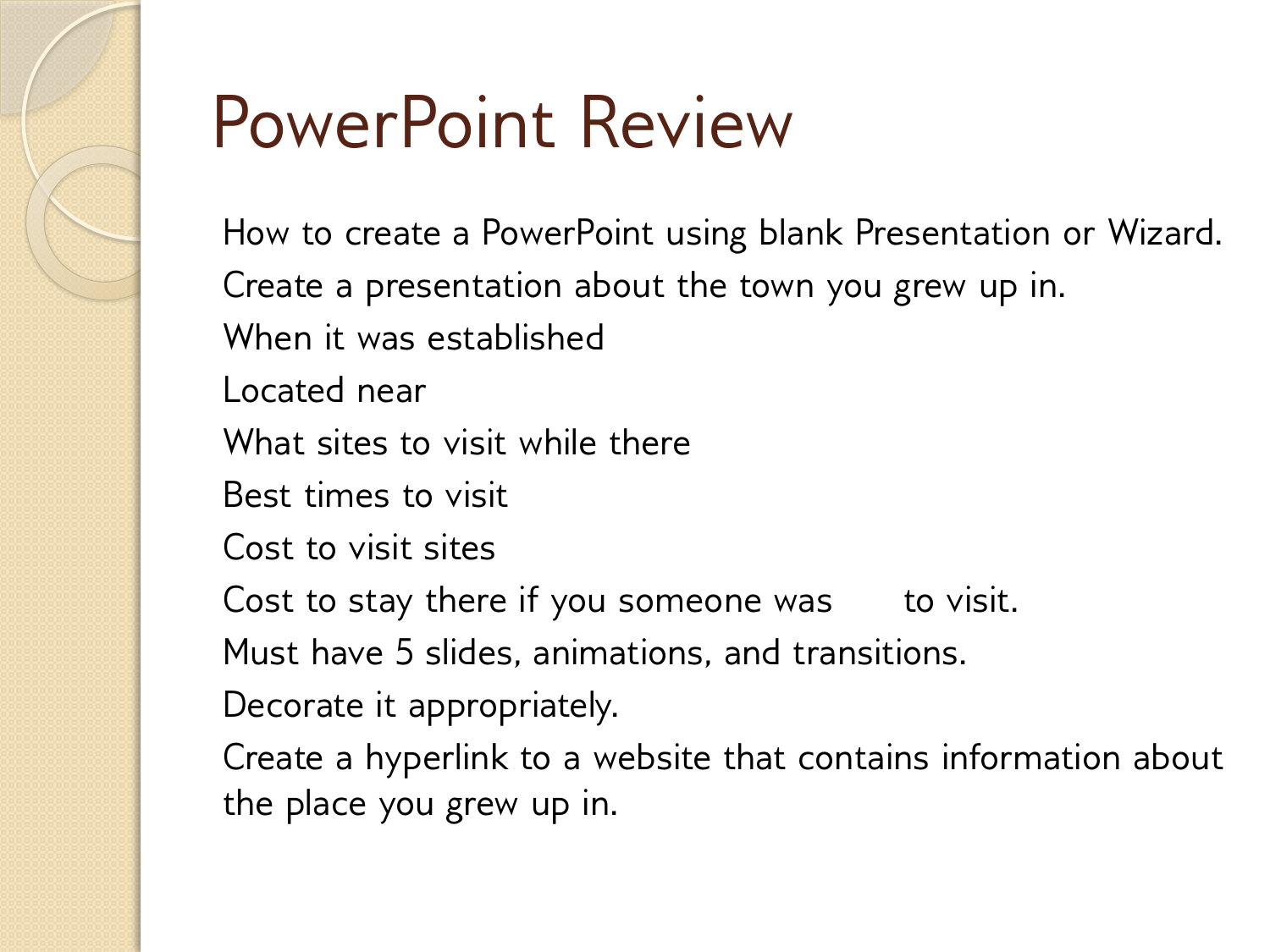

# PowerPoint Review
How to create a PowerPoint using blank Presentation or Wizard.
Create a presentation about the town you grew up in.
	When it was established
	Located near
	What sites to visit while there
	Best times to visit
	Cost to visit sites
	Cost to stay there if you someone was 	to visit.
Must have 5 slides, animations, and transitions.
Decorate it appropriately.
Create a hyperlink to a website that contains information about the place you grew up in.